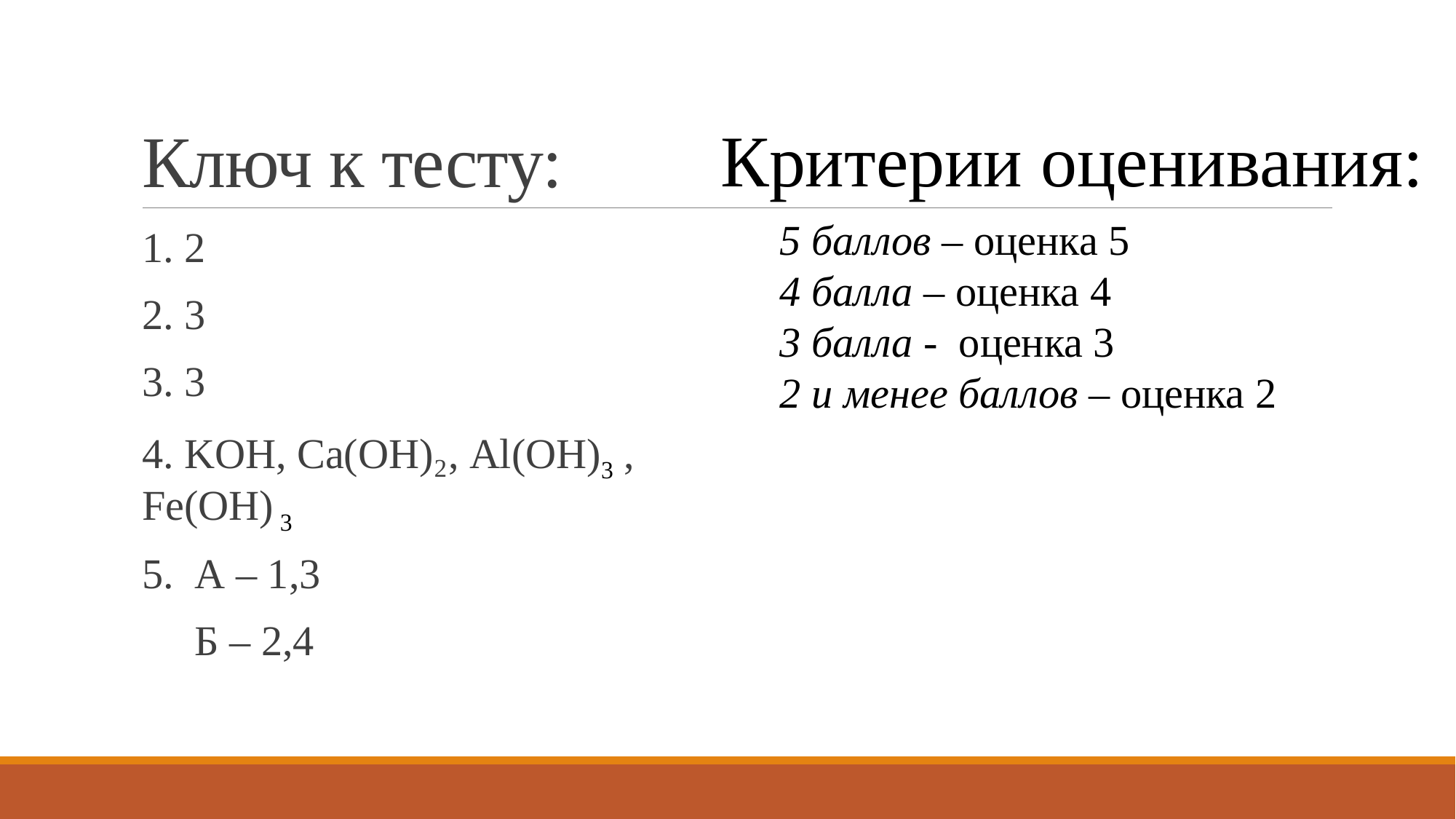

# Ключ к тесту:
Критерии оценивания:
5 баллов – оценка 5
4 балла – оценка 4
3 балла -  оценка 3
2 и менее баллов – оценка 2
1. 2
2. 3
3. 3
4. KOH, Ca(OH)₂, Al(OH)3 , Fe(OH) 3
5.  А – 1,3
     Б – 2,4